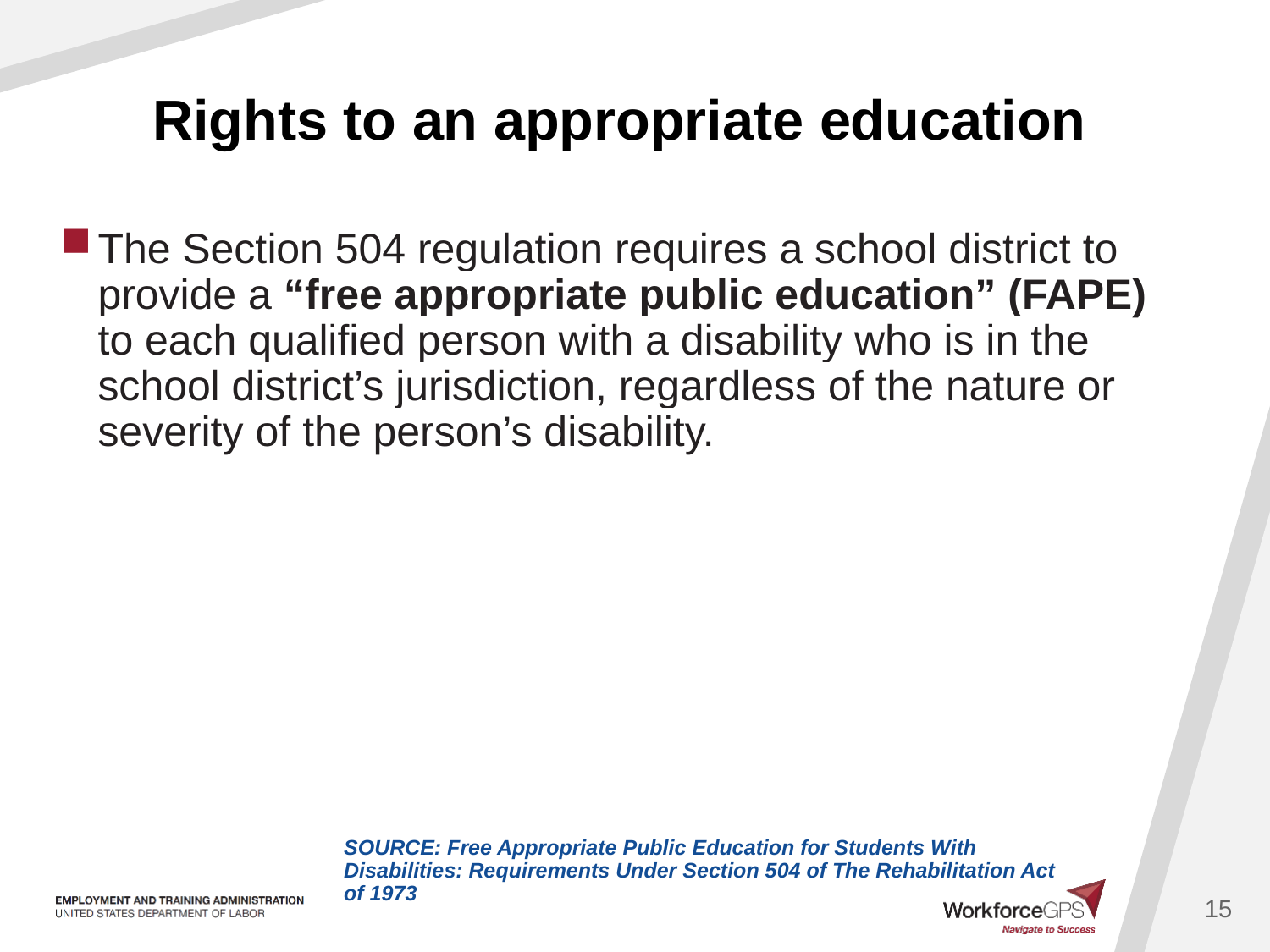

# Rights to an appropriate education
The Section 504 regulation requires a school district to provide a “free appropriate public education” (FAPE) to each qualified person with a disability who is in the school district’s jurisdiction, regardless of the nature or severity of the person’s disability.
SOURCE: Free Appropriate Public Education for Students With Disabilities: Requirements Under Section 504 of The Rehabilitation Act of 1973
15